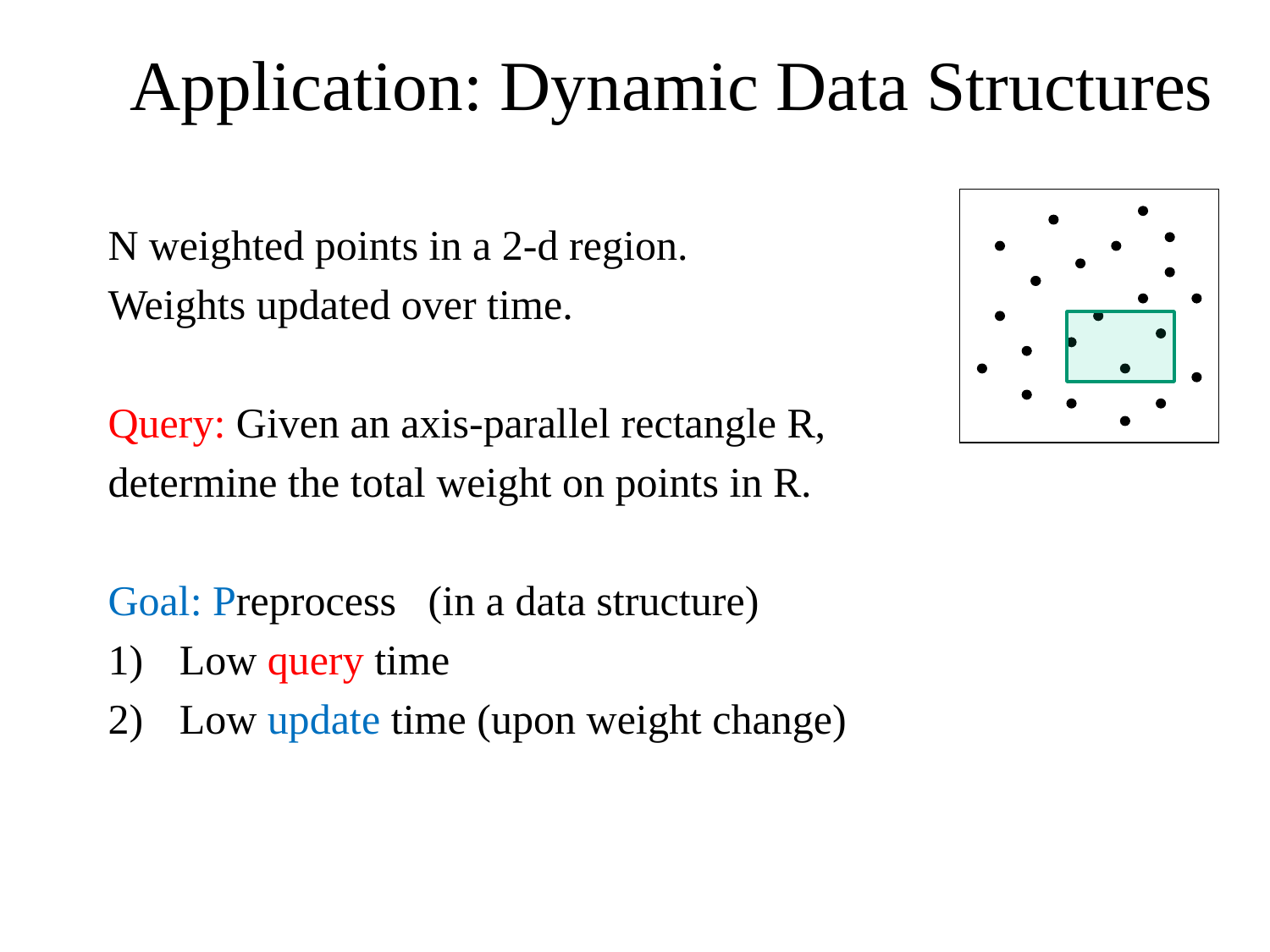

# Application: Dynamic Data Structures

N weighted points in a 2-d region.
Weights updated over time.

Query: Given an axis-parallel rectangle R,
determine the total weight on points in R.

Goal: Preprocess   (in a data structure)
Low query time
Low update time (upon weight change)